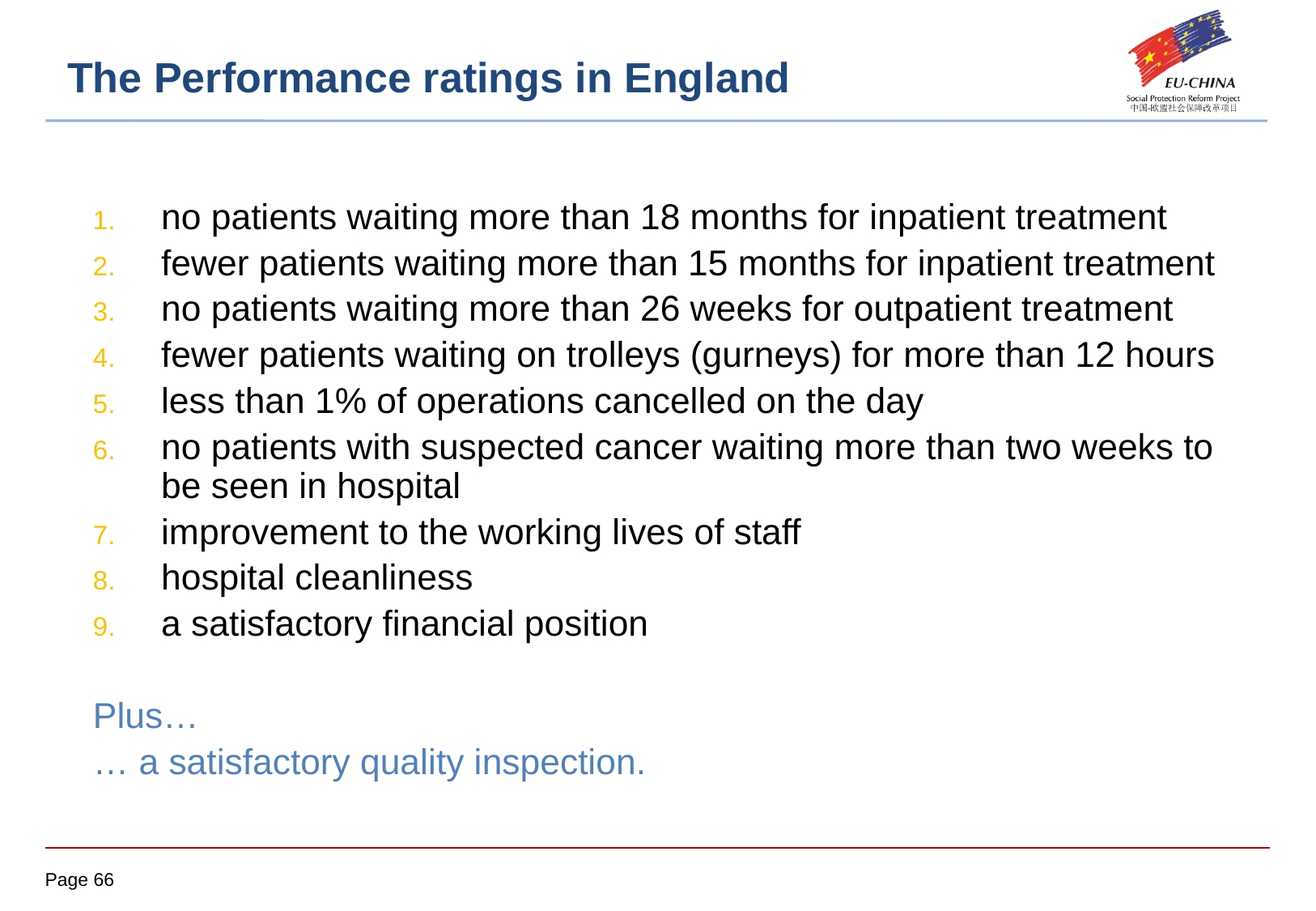

# The Performance ratings in England
no patients waiting more than 18 months for inpatient treatment
fewer patients waiting more than 15 months for inpatient treatment
no patients waiting more than 26 weeks for outpatient treatment
fewer patients waiting on trolleys (gurneys) for more than 12 hours
less than 1% of operations cancelled on the day
no patients with suspected cancer waiting more than two weeks to be seen in hospital
improvement to the working lives of staff
hospital cleanliness
a satisfactory financial position

Plus…
… a satisfactory quality inspection.